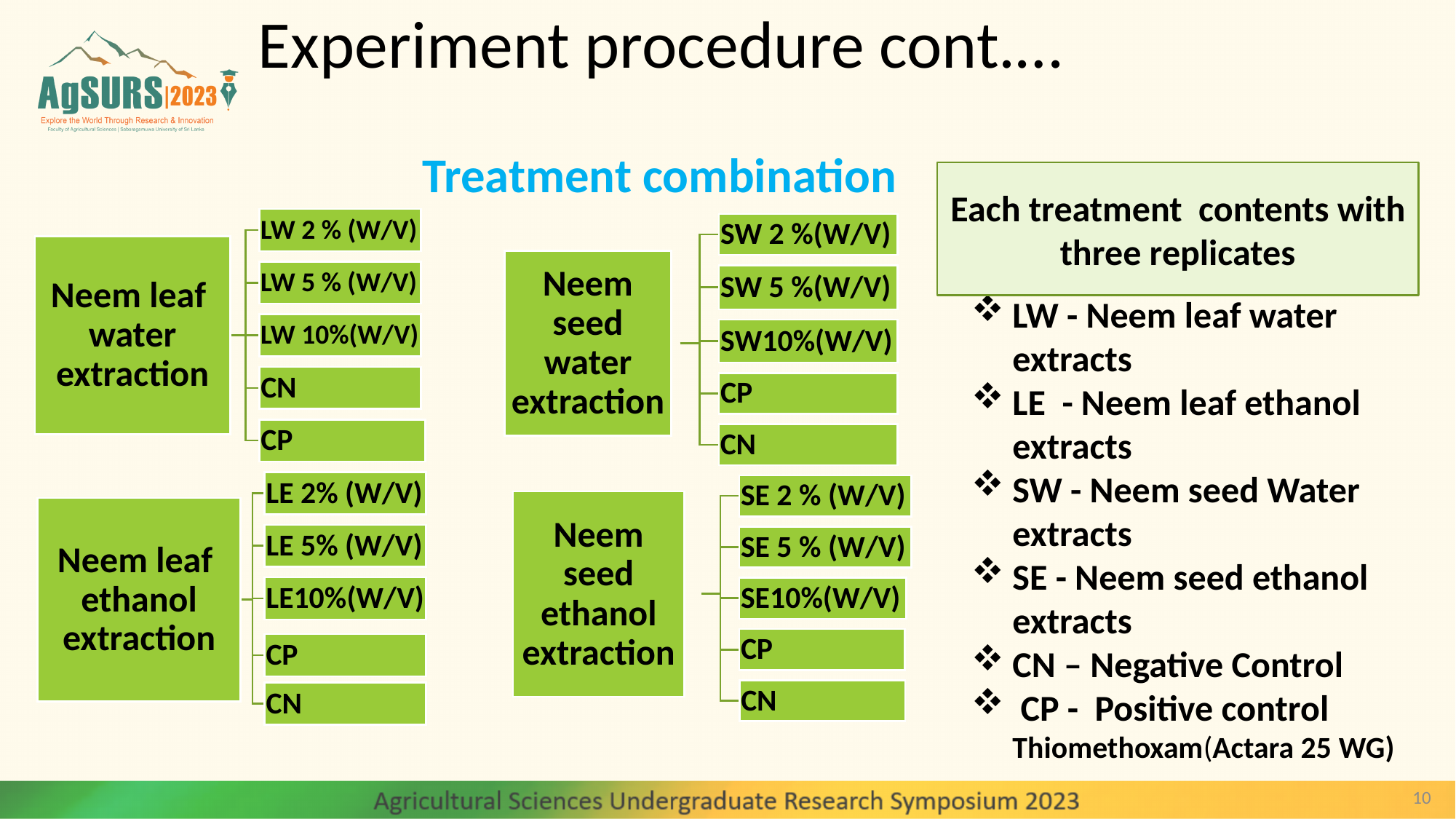

# Experiment procedure cont.…
Treatment combination
Each treatment  contents with three replicates

Neem leaf  water extraction
LW 2 % (W/V)
LW 5 % (W/V)
LW 10%(W/V)
CN
CP
Neem leaf  ethanol extraction
LE 2% (W/V)
LE 5% (W/V)
LE10%(W/V)
CP
CN

Neem seed water extraction
SW 2 %(W/V)
SW 5 %(W/V)
SW10%(W/V)
CP
CN
Neem seed ethanol extraction
SE 2 % (W/V)
SE 5 % (W/V)
SE10%(W/V)
CP
CN
LW - Neem leaf water extracts
LE  - Neem leaf ethanol extracts
SW - Neem seed Water extracts
SE - Neem seed ethanol extracts
CN – Negative Control
 CP -  Positive control Thiomethoxam(Actara 25 WG)

10